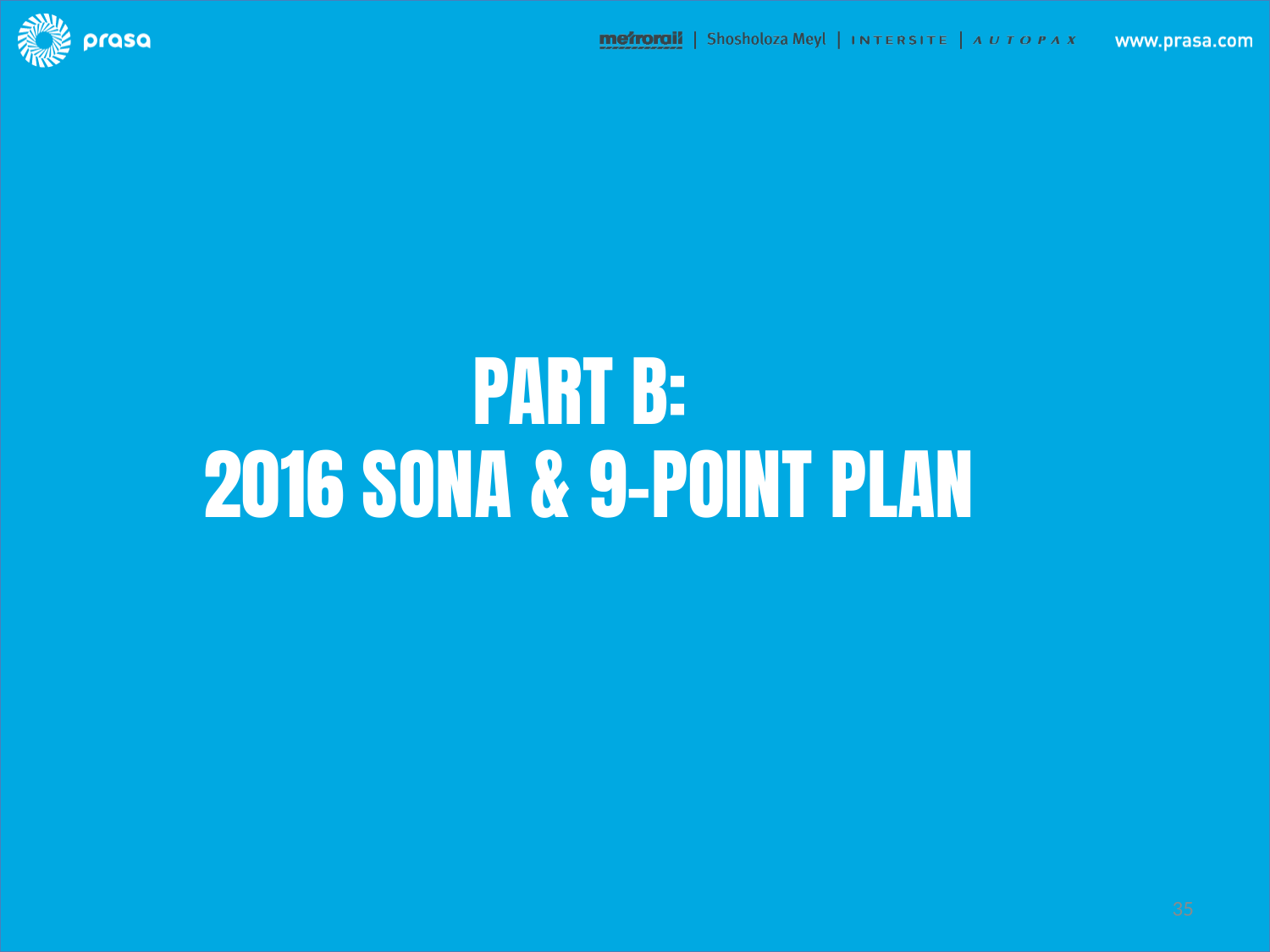

# PART B: 2016 SONA & 9-POINT PLAN
35